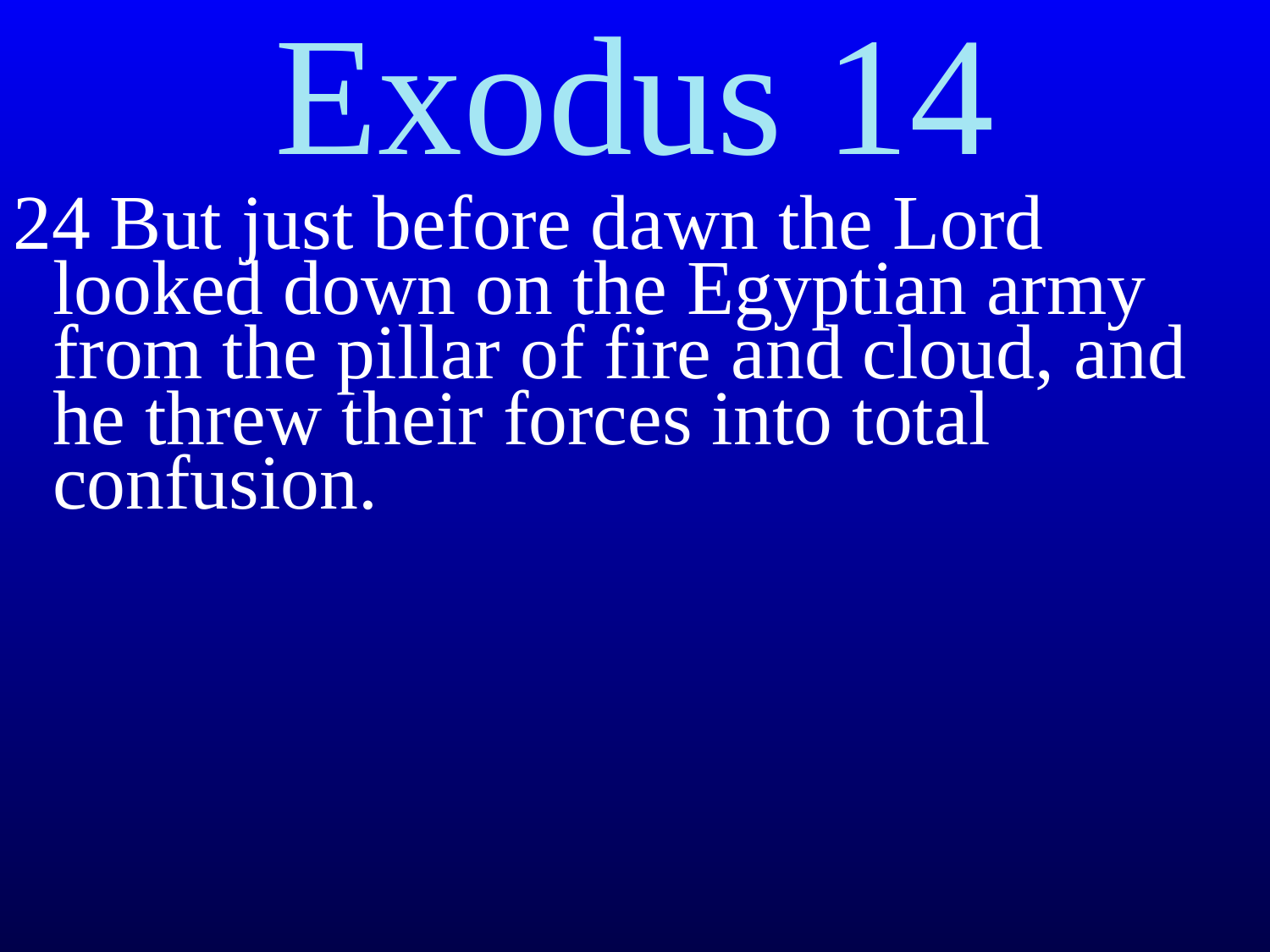

Exodus 14
24 But just before dawn the Lord looked down on the Egyptian army from the pillar of fire and cloud, and he threw their forces into total confusion.